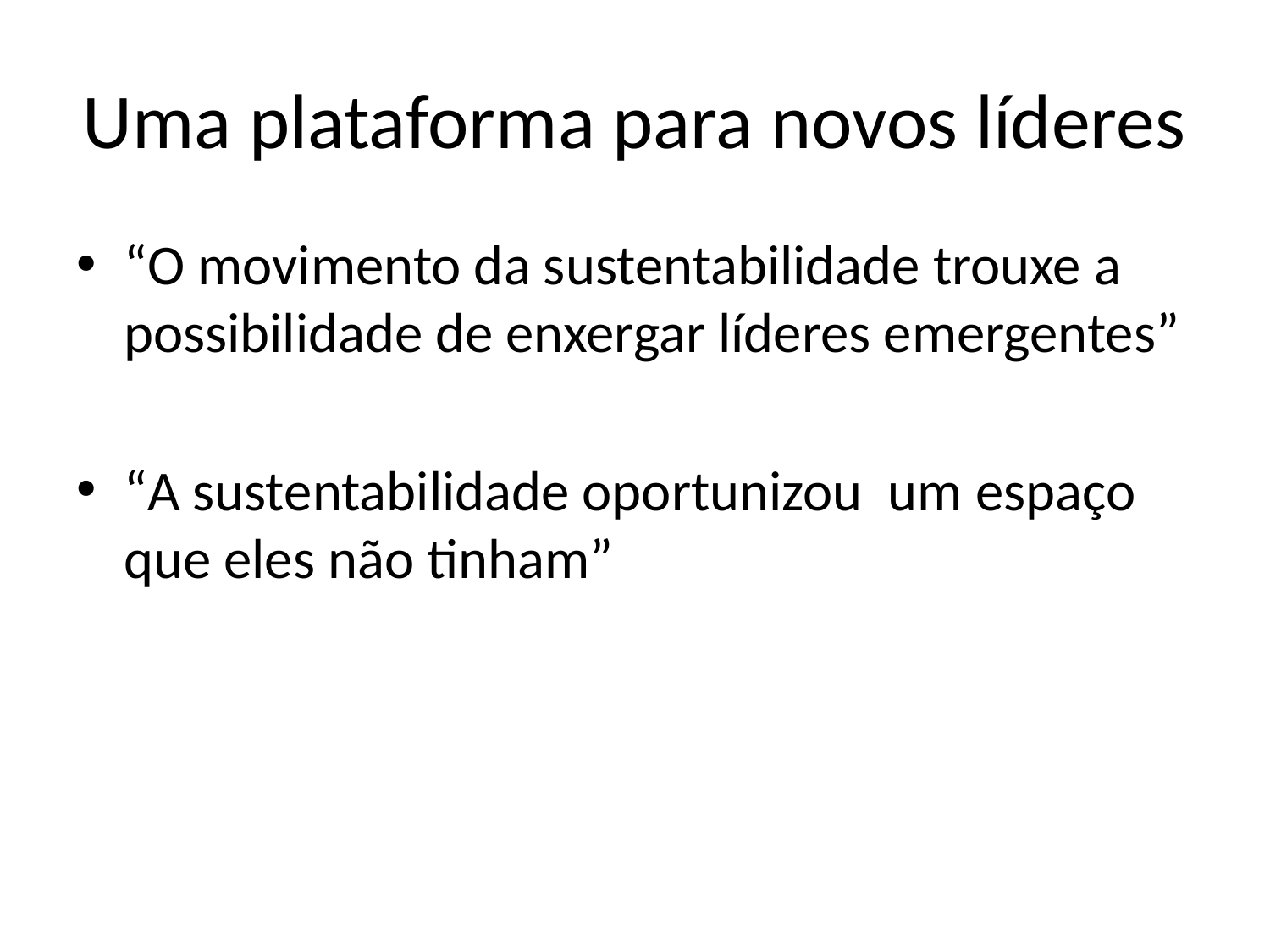

# Uma plataforma para novos líderes
“O movimento da sustentabilidade trouxe a possibilidade de enxergar líderes emergentes”

“A sustentabilidade oportunizou  um espaço que eles não tinham”